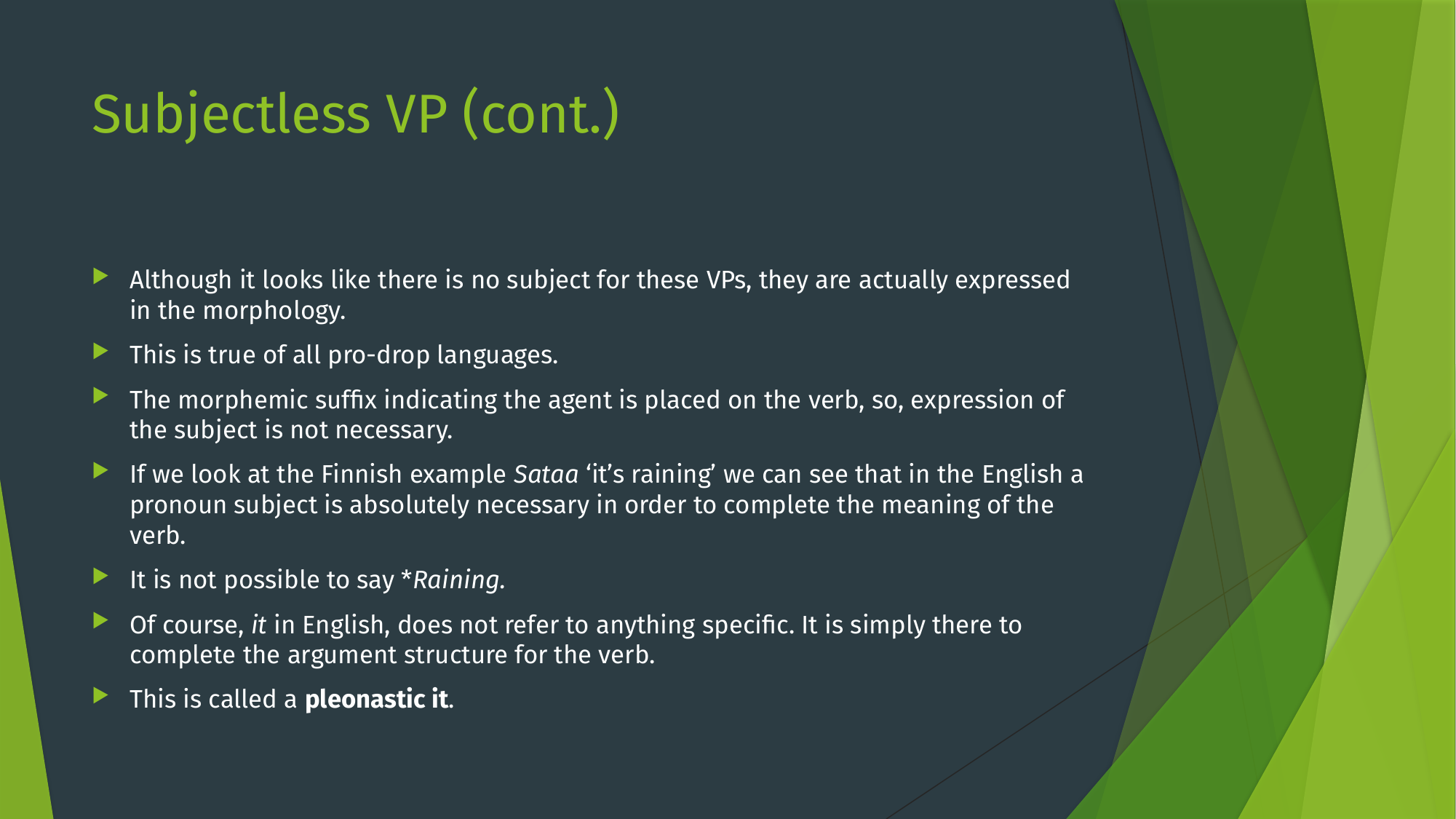

# Subjectless VP (cont.)
Although it looks like there is no subject for these VPs, they are actually expressed in the morphology.
This is true of all pro-drop languages.
The morphemic suffix indicating the agent is placed on the verb, so, expression of the subject is not necessary.
If we look at the Finnish example Sataa ‘it’s raining’ we can see that in the English a pronoun subject is absolutely necessary in order to complete the meaning of the verb.
It is not possible to say *Raining.
Of course, it in English, does not refer to anything specific. It is simply there to complete the argument structure for the verb.
This is called a pleonastic it.